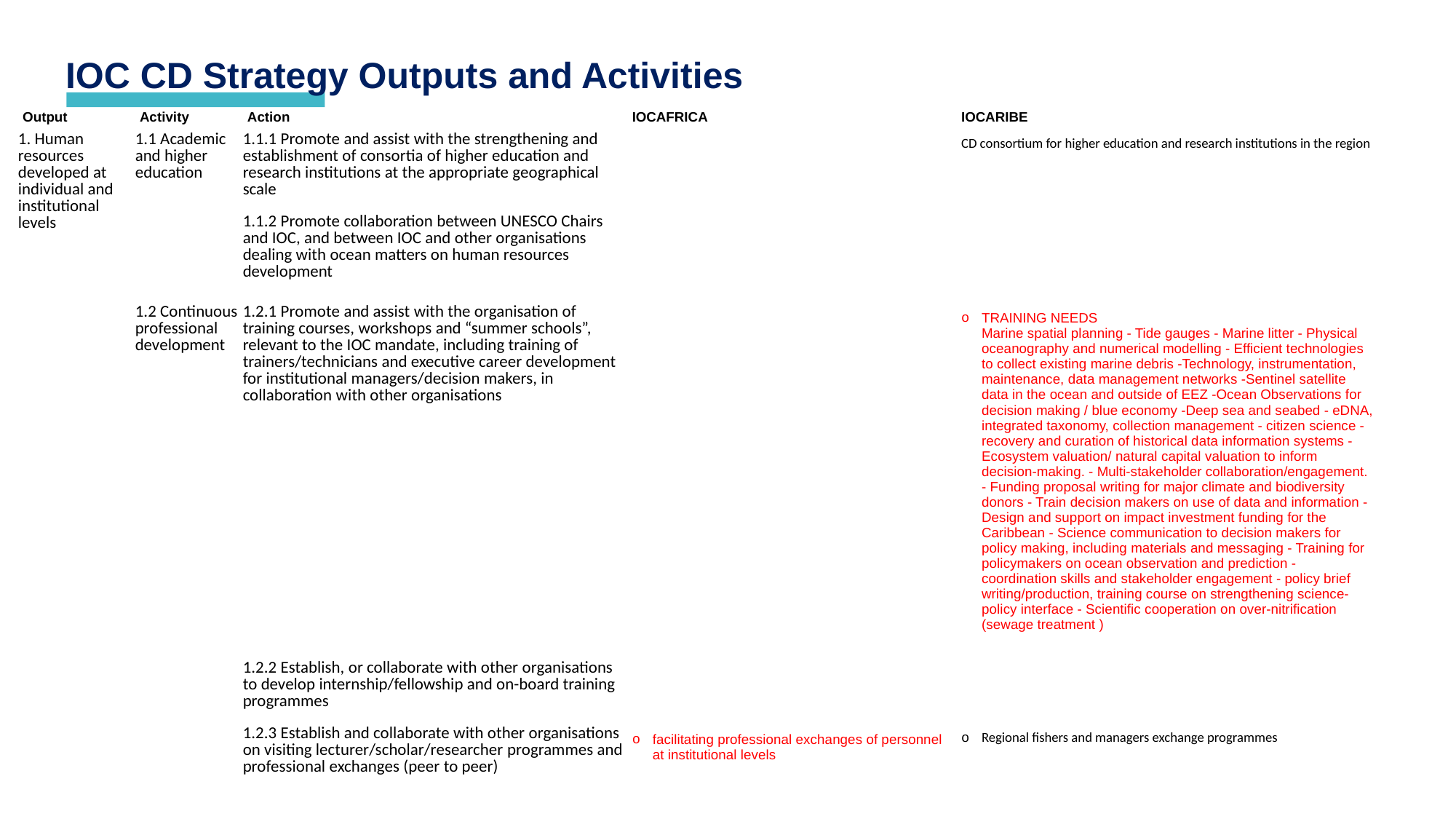

IOC CD Strategy Outputs and Activities
| Output | Activity | Action | IOCAFRICA | IOCARIBE |
| --- | --- | --- | --- | --- |
| 1. Human resources developed at individual and institutional levels | 1.1 Academic and higher education | 1.1.1 Promote and assist with the strengthening and establishment of consortia of higher education and research institutions at the appropriate geographical scale |  | CD consortium for higher education and research institutions in the region |
|  |  | 1.1.2 Promote collaboration between UNESCO Chairs and IOC, and between IOC and other organisations dealing with ocean matters on human resources development |  |  |
|  | 1.2 Continuous professional development | 1.2.1 Promote and assist with the organisation of training courses, workshops and “summer schools”, relevant to the IOC mandate, including training of trainers/technicians and executive career development for institutional managers/decision makers, in collaboration with other organisations |  | TRAINING NEEDS Marine spatial planning - Tide gauges - Marine litter - Physical oceanography and numerical modelling - Efficient technologies to collect existing marine debris -Technology, instrumentation, maintenance, data management networks -Sentinel satellite data in the ocean and outside of EEZ -Ocean Observations for decision making / blue economy -Deep sea and seabed - eDNA, integrated taxonomy, collection management - citizen science -recovery and curation of historical data information systems - Ecosystem valuation/ natural capital valuation to inform decision-making. - Multi-stakeholder collaboration/engagement. - Funding proposal writing for major climate and biodiversity donors - Train decision makers on use of data and information - Design and support on impact investment funding for the Caribbean - Science communication to decision makers for policy making, including materials and messaging - Training for policymakers on ocean observation and prediction - coordination skills and stakeholder engagement - policy brief writing/production, training course on strengthening science-policy interface - Scientific cooperation on over-nitrification (sewage treatment ) |
|  |  | 1.2.2 Establish, or collaborate with other organisations to develop internship/fellowship and on-board training programmes |  |  |
|  |  | 1.2.3 Establish and collaborate with other organisations on visiting lecturer/scholar/researcher programmes and professional exchanges (peer to peer) | facilitating professional exchanges of personnel at institutional levels | Regional fishers and managers exchange programmes |